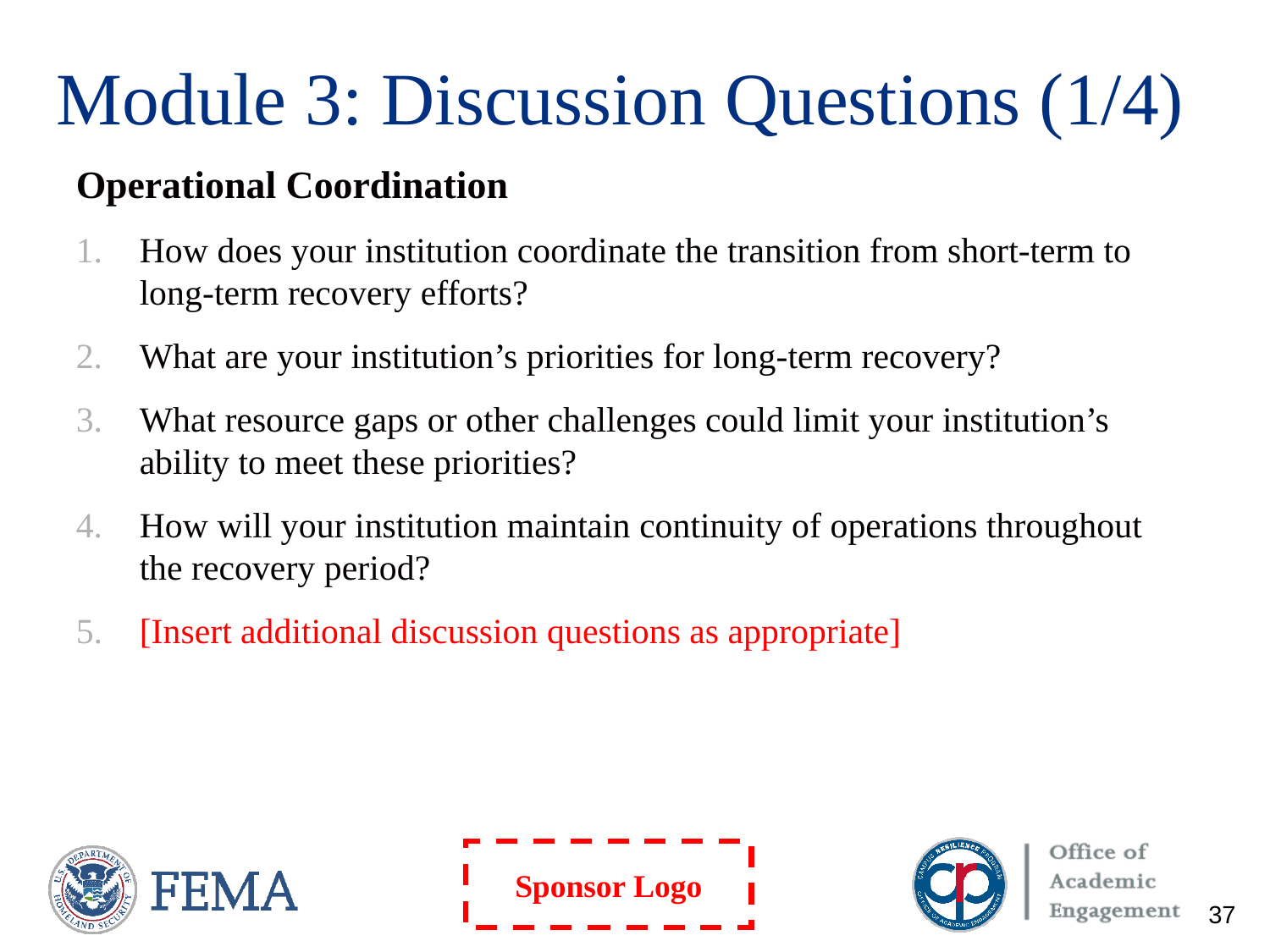

# Module 3: Discussion Questions (1/4)
Operational Coordination
How does your institution coordinate the transition from short-term to long-term recovery efforts?
What are your institution’s priorities for long-term recovery?
What resource gaps or other challenges could limit your institution’s ability to meet these priorities?
How will your institution maintain continuity of operations throughout the recovery period?
[Insert additional discussion questions as appropriate]

37